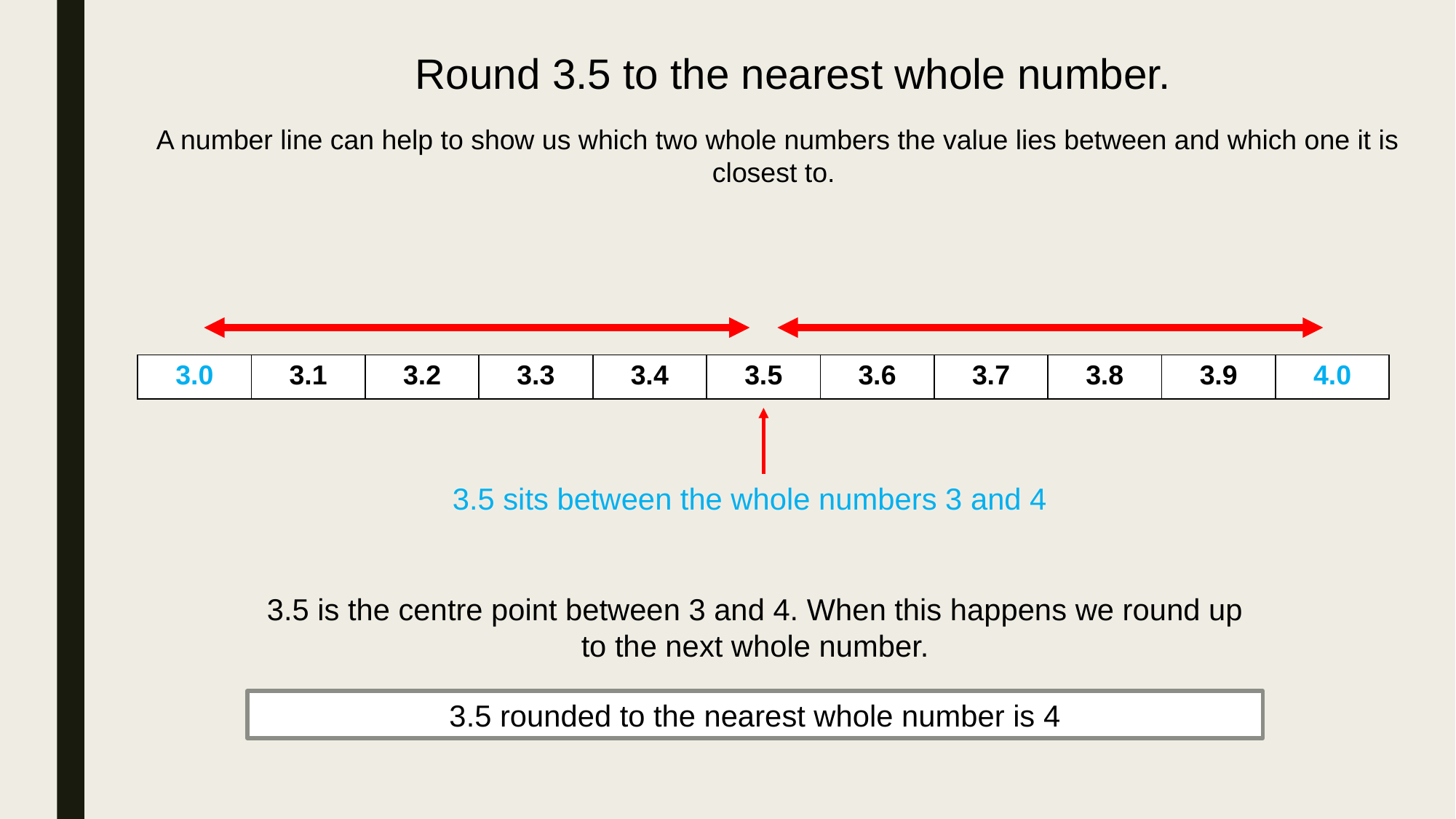

Round 3.5 to the nearest whole number.
A number line can help to show us which two whole numbers the value lies between and which one it is closest to.
| 3.0 | 3.1 | 3.2 | 3.3 | 3.4 | 3.5 | 3.6 | 3.7 | 3.8 | 3.9 | 4.0 |
| --- | --- | --- | --- | --- | --- | --- | --- | --- | --- | --- |
3.5 sits between the whole numbers 3 and 4
3.5 is the centre point between 3 and 4. When this happens we round up to the next whole number.
3.5 rounded to the nearest whole number is 4